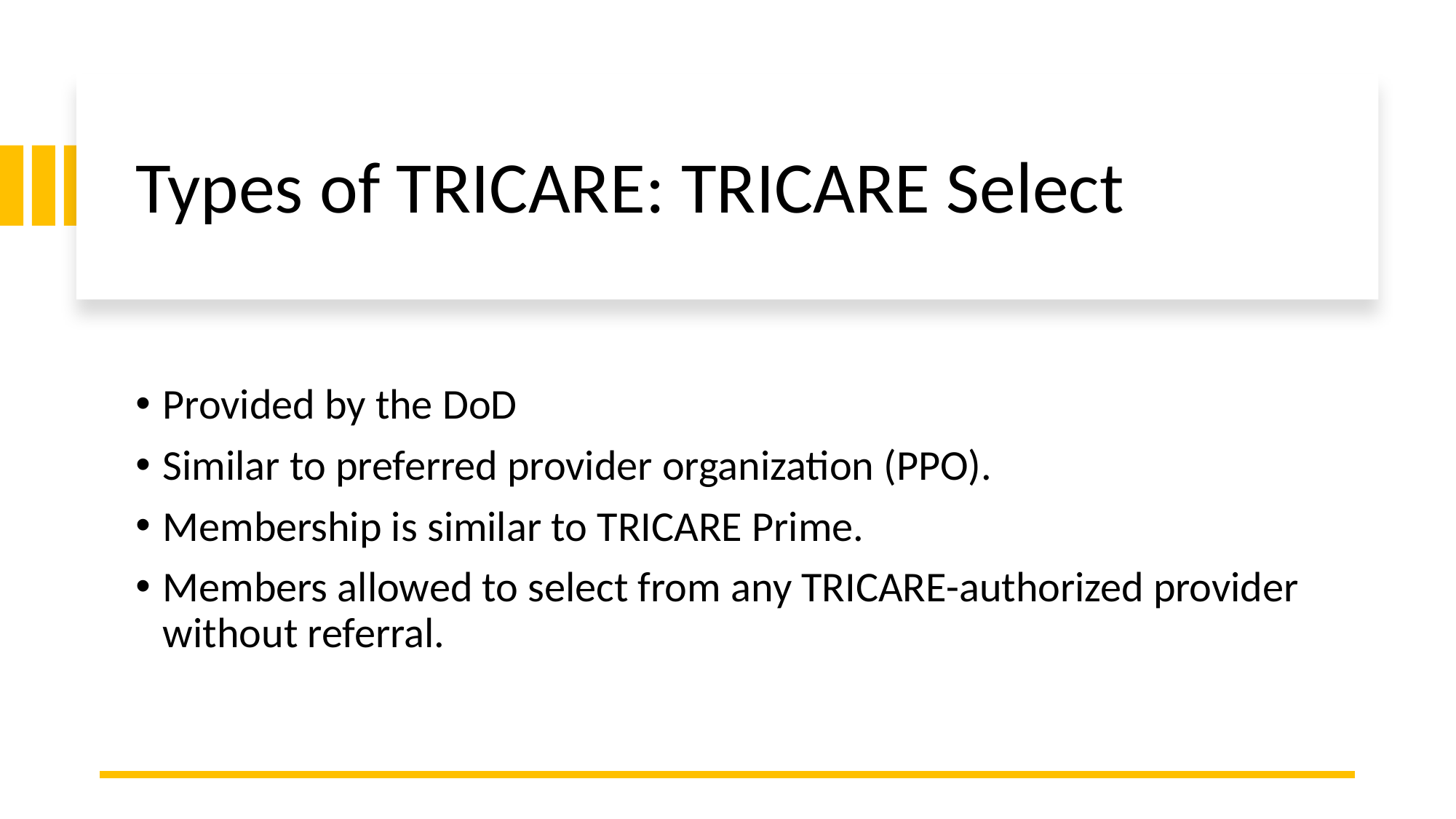

# Types of TRICARE: TRICARE Select

Provided by the DoD
Similar to preferred provider organization (PPO).
Membership is similar to TRICARE Prime.
Members allowed to select from any TRICARE-authorized provider without referral.